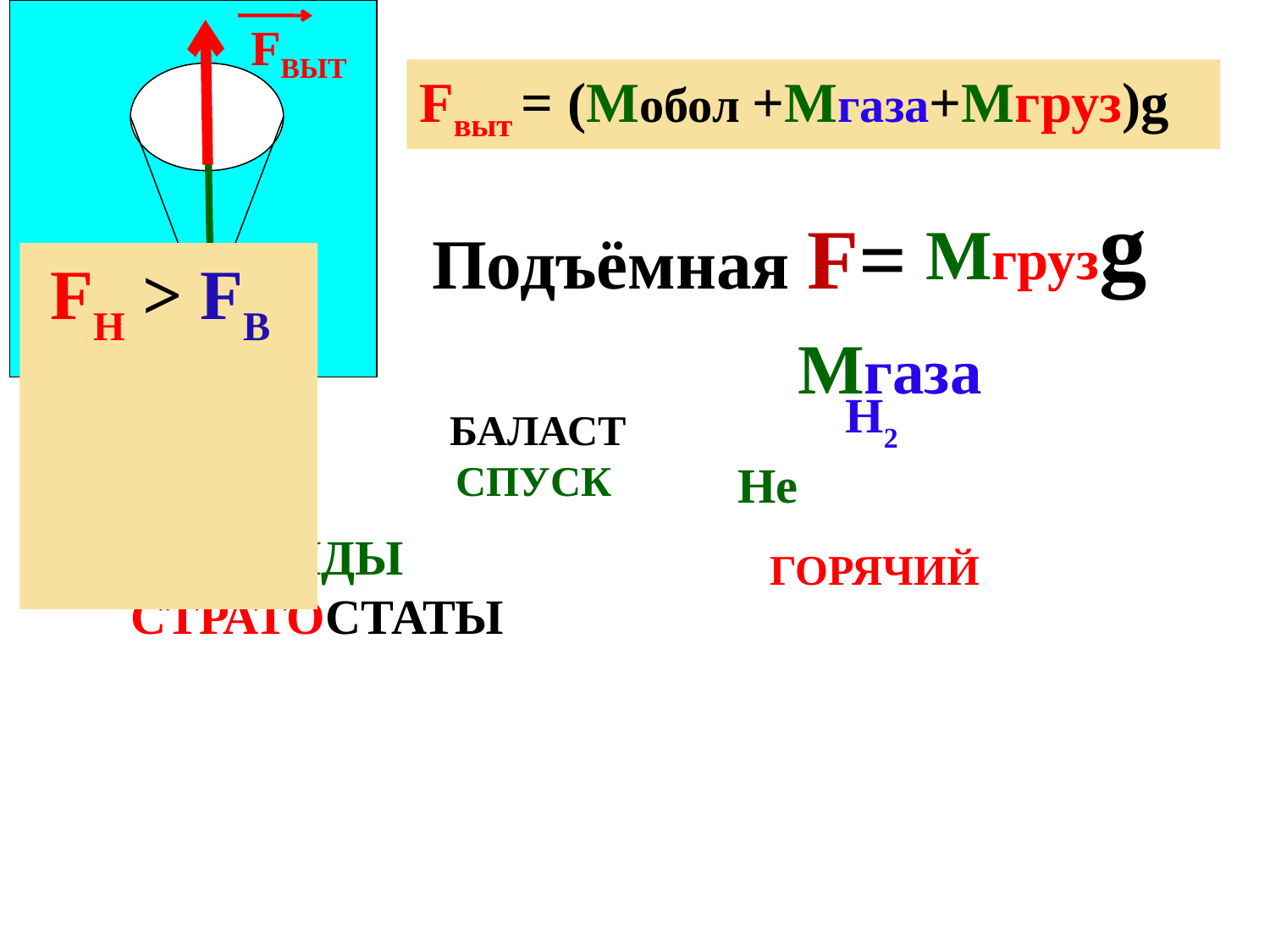

FВЫТ
Fвыт = (Mобол +Mгаза+Mгруз)g
Mгрузg
Подъёмная F=
Mg
Mгаза

 FН > FВ
БАЛАСТ
 СПУСК
H2
He
ГОРЯЧИЙ
ЗОНДЫ
СТРАТОСТАТЫ